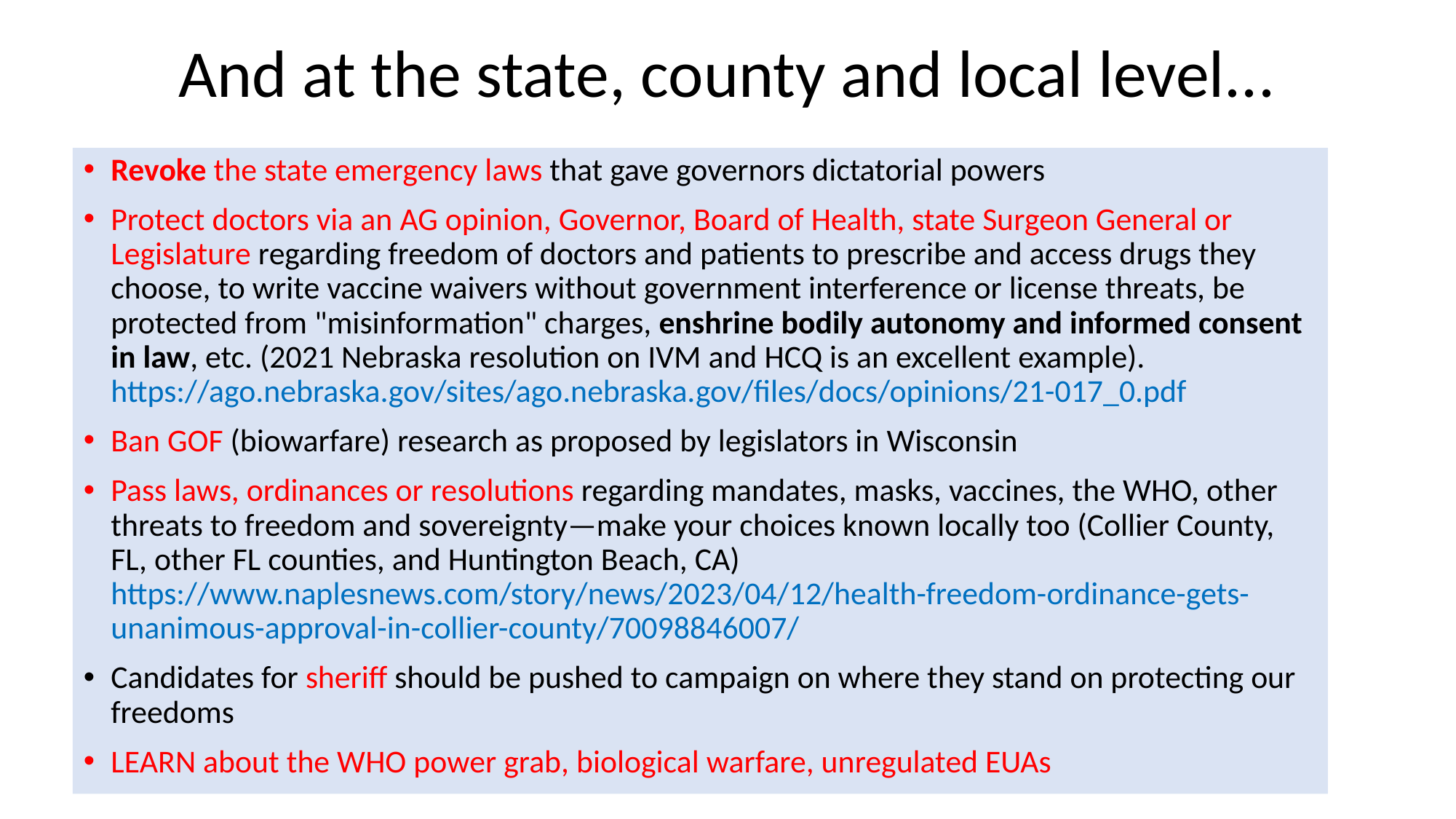

# And at the state, county and local level...
Revoke the state emergency laws that gave governors dictatorial powers
Protect doctors via an AG opinion, Governor, Board of Health, state Surgeon General or Legislature regarding freedom of doctors and patients to prescribe and access drugs they choose, to write vaccine waivers without government interference or license threats, be protected from "misinformation" charges, enshrine bodily autonomy and informed consent in law, etc. (2021 Nebraska resolution on IVM and HCQ is an excellent example). https://ago.nebraska.gov/sites/ago.nebraska.gov/files/docs/opinions/21-017_0.pdf
Ban GOF (biowarfare) research as proposed by legislators in Wisconsin
Pass laws, ordinances or resolutions regarding mandates, masks, vaccines, the WHO, other threats to freedom and sovereignty—make your choices known locally too (Collier County, FL, other FL counties, and Huntington Beach, CA) https://www.naplesnews.com/story/news/2023/04/12/health-freedom-ordinance-gets-unanimous-approval-in-collier-county/70098846007/
Candidates for sheriff should be pushed to campaign on where they stand on protecting our freedoms
LEARN about the WHO power grab, biological warfare, unregulated EUAs